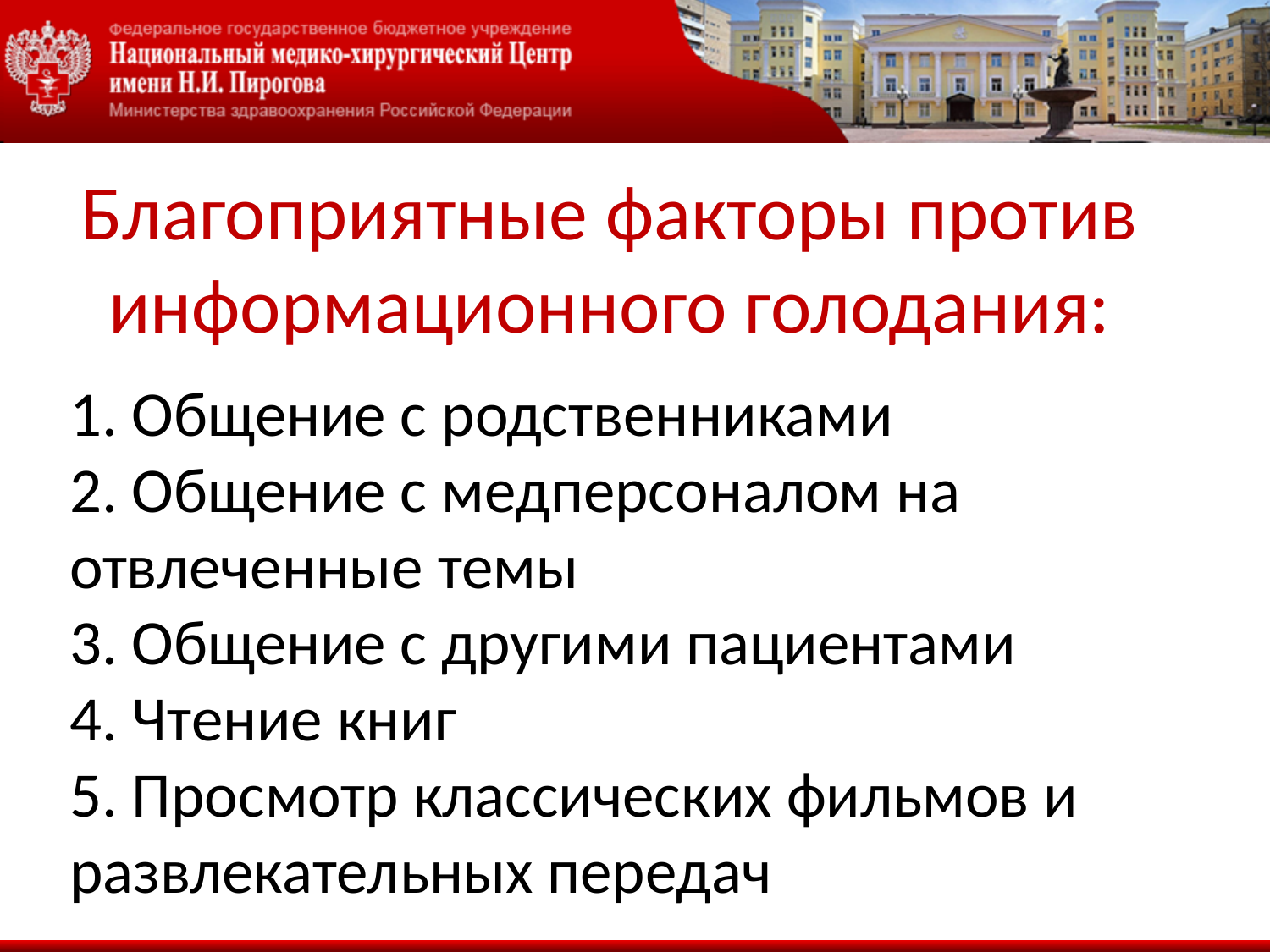

# Благоприятные факторы против информационного голодания:
1. Общение с родственниками
2. Общение с медперсоналом на отвлеченные темы
3. Общение с другими пациентами
4. Чтение книг
5. Просмотр классических фильмов и развлекательных передач